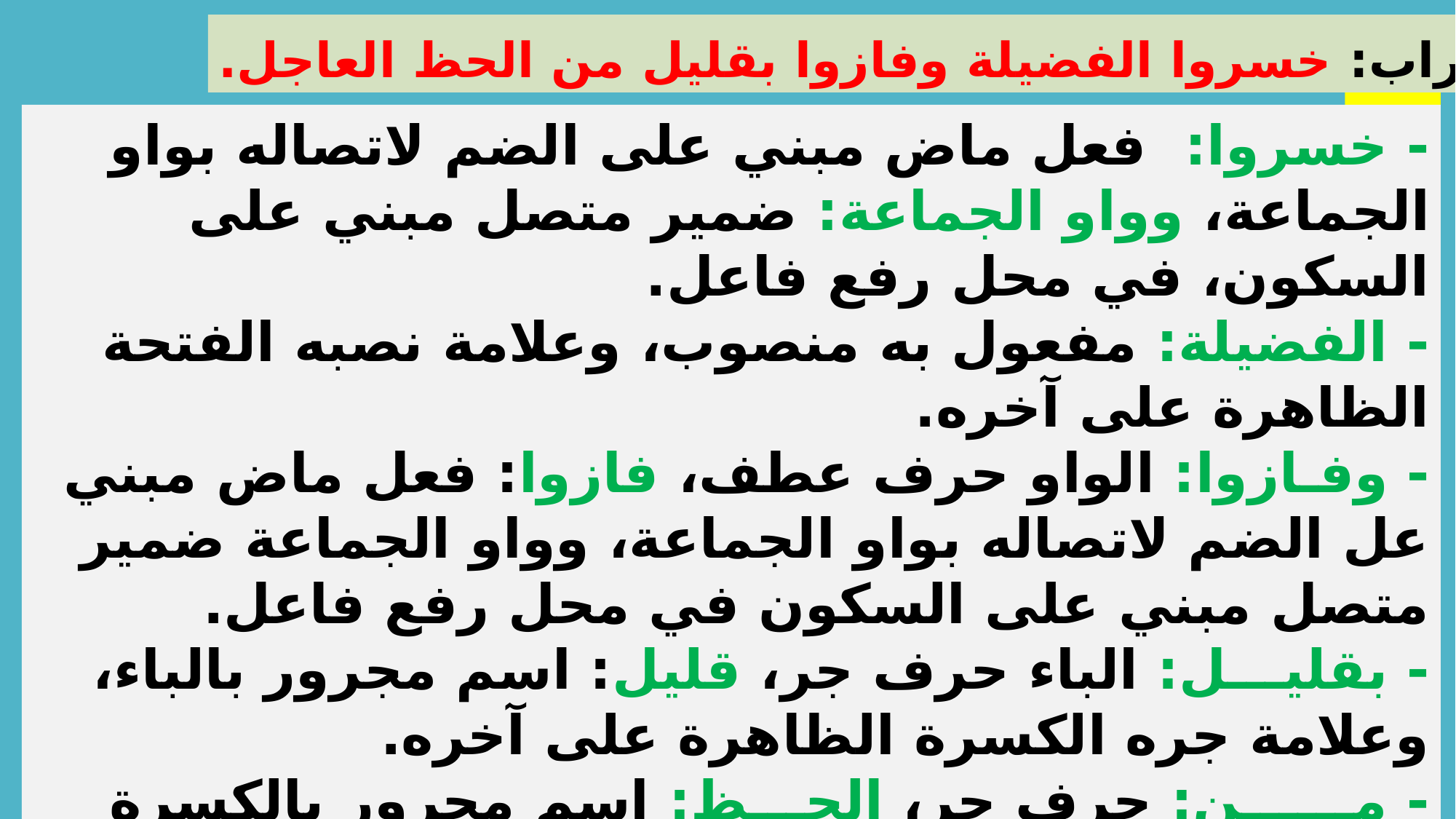

الإعراب: خسروا الفضيلة وفازوا بقليل من الحظ العاجل.
11-
- خسروا:  فعل ماض مبني على الضم لاتصاله بواو الجماعة، وواو الجماعة: ضمير متصل مبني على السكون، في محل رفع فاعل.
- الفضيلة: مفعول به منصوب، وعلامة نصبه الفتحة الظاهرة على آخره.
- وفـازوا: الواو حرف عطف، فازوا: فعل ماض مبني عل الضم لاتصاله بواو الجماعة، وواو الجماعة ضمير متصل مبني على السكون في محل رفع فاعل.
- بقليـــل: الباء حرف جر، قليل: اسم مجرور بالباء، وعلامة جره الكسرة الظاهرة على آخره.
- مــــــن: حرف جر، الحـــظ: اسم مجرور بالكسرة الظاهرة
- العاجل: نعت تابع لمنعوته مجرور، وعلامة جره الكسرة الظاهرة على آخره.